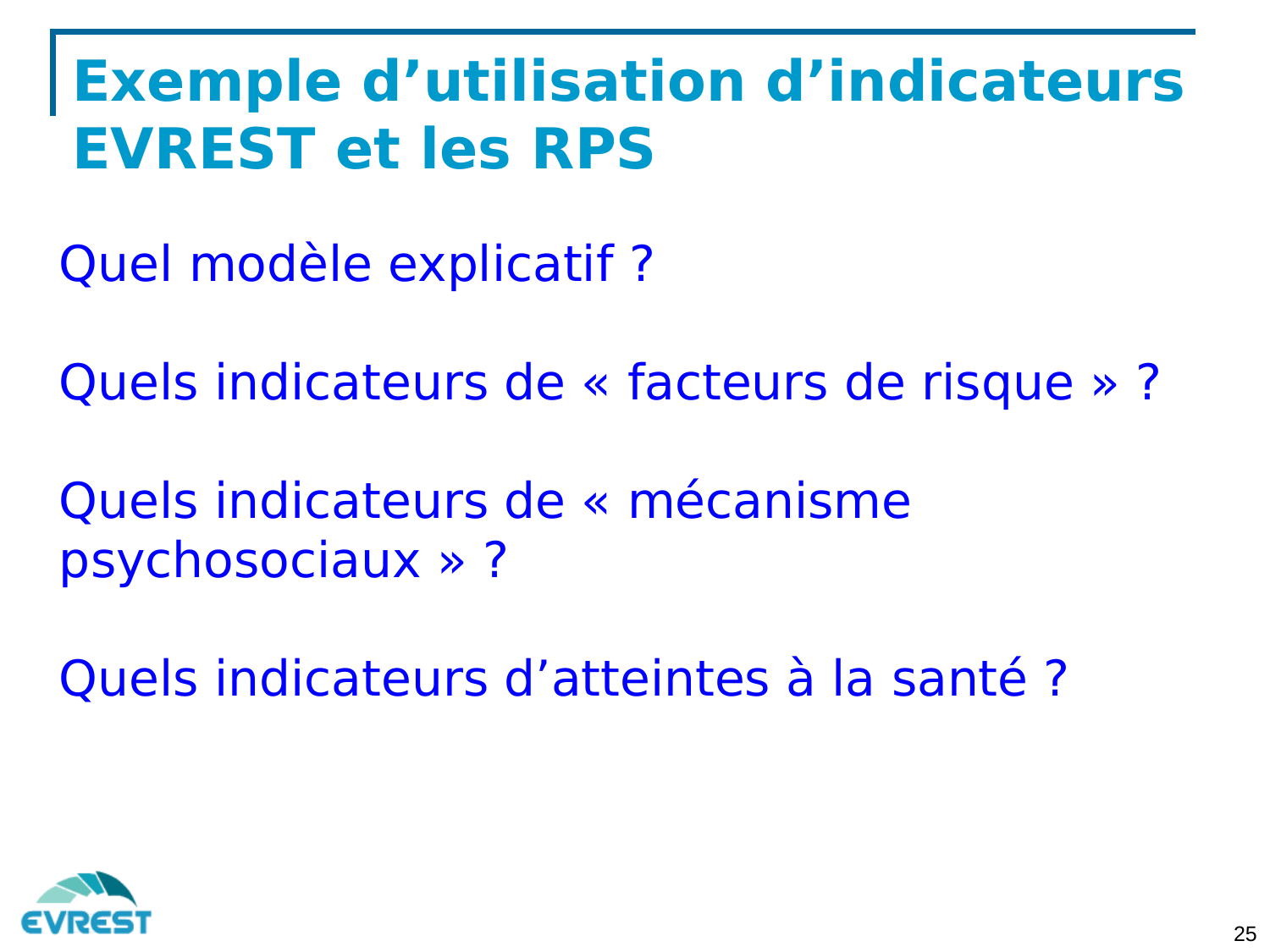

# Exemple d’utilisation d’indicateurs EVREST et les RPS
Quel modèle explicatif ?

Quels indicateurs de « facteurs de risque » ?

Quels indicateurs de « mécanisme psychosociaux » ?

Quels indicateurs d’atteintes à la santé ?
25